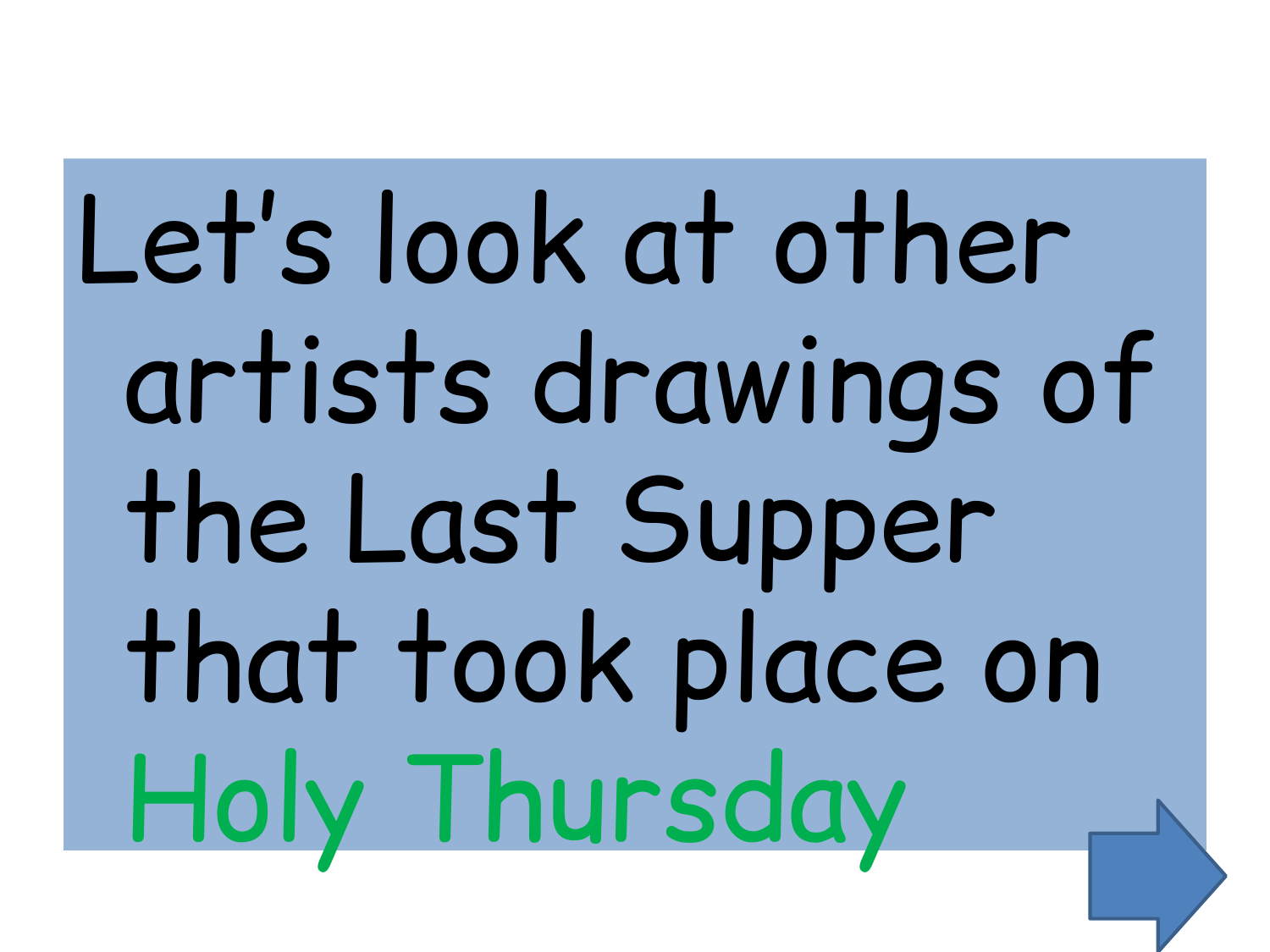

Let’s look at other artists drawings of the Last Supper that took place on Holy Thursday